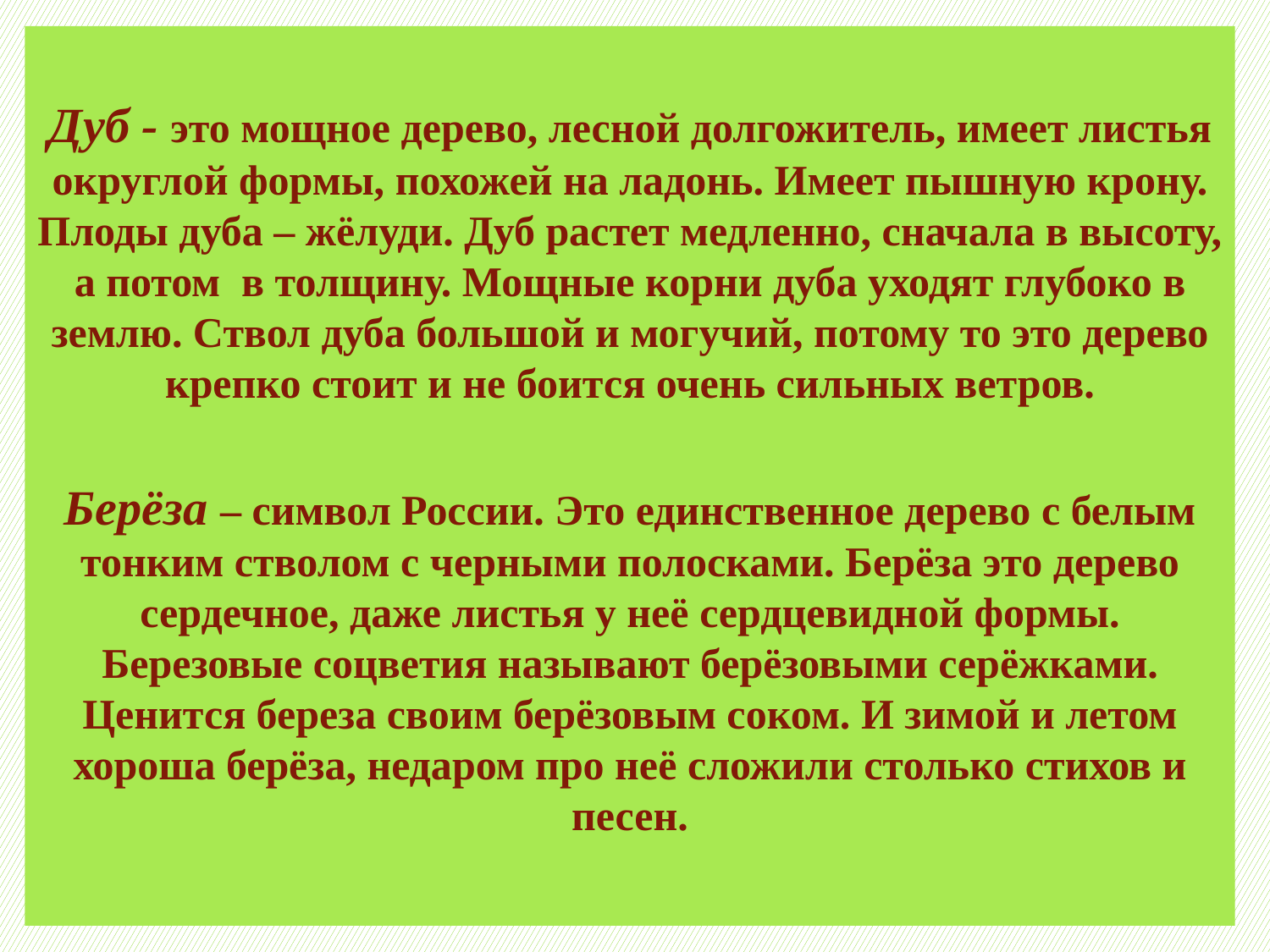

Дуб - это мощное дерево, лесной долгожитель, имеет листья округлой формы, похожей на ладонь. Имеет пышную крону. Плоды дуба – жёлуди. Дуб растет медленно, сначала в высоту, а потом  в толщину. Мощные корни дуба уходят глубоко в землю. Ствол дуба большой и могучий, потому то это дерево крепко стоит и не боится очень сильных ветров.

Берёза – символ России. Это единственное дерево с белым тонким стволом с черными полосками. Берёза это дерево сердечное, даже листья у неё сердцевидной формы. Березовые соцветия называют берёзовыми серёжками. Ценится береза своим берёзовым соком. И зимой и летом хороша берёза, недаром про неё сложили столько стихов и песен.